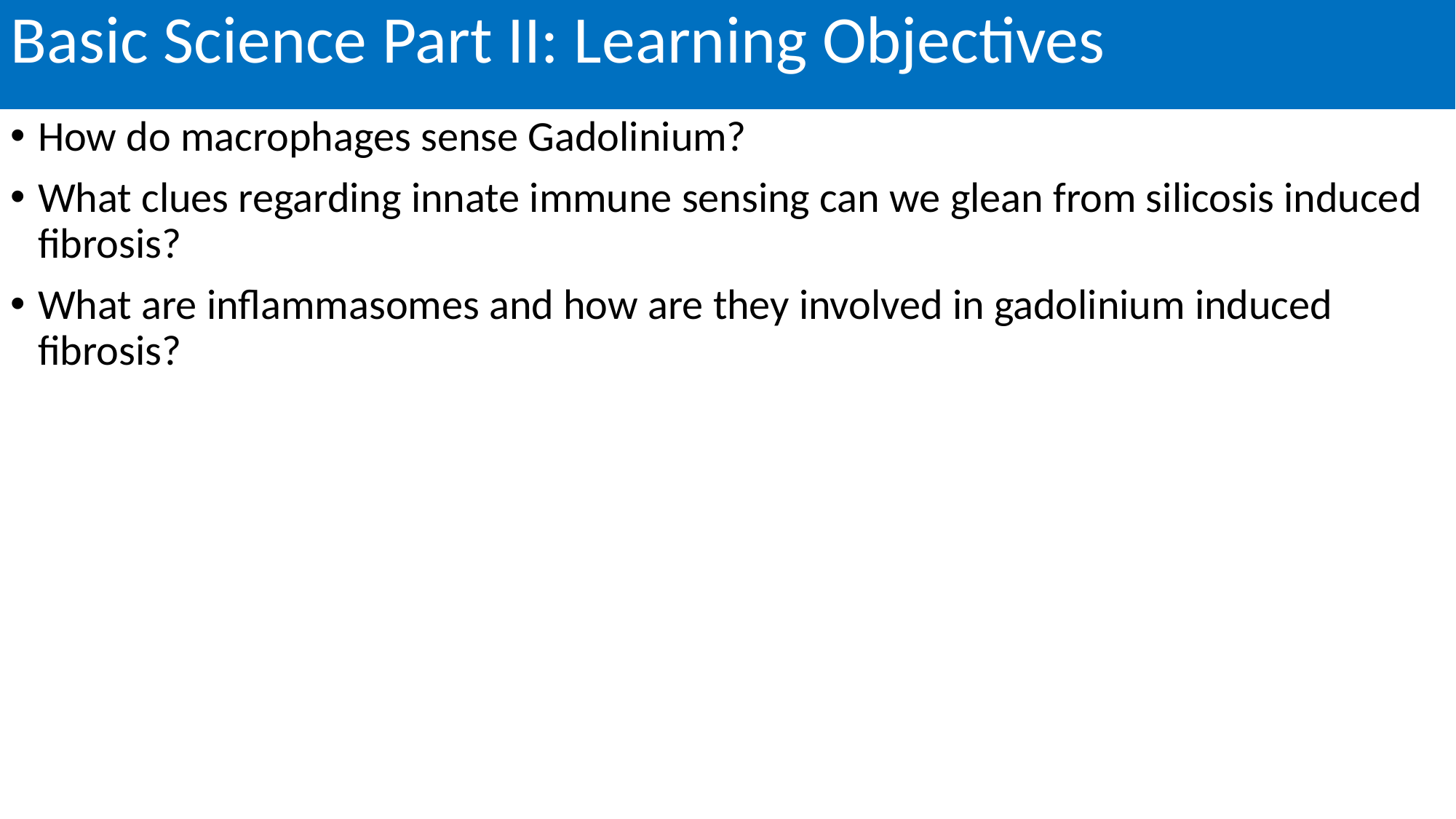

# Basic Science Part II: Learning Objectives
How do macrophages sense Gadolinium?
What clues regarding innate immune sensing can we glean from silicosis induced fibrosis?
What are inflammasomes and how are they involved in gadolinium induced fibrosis?